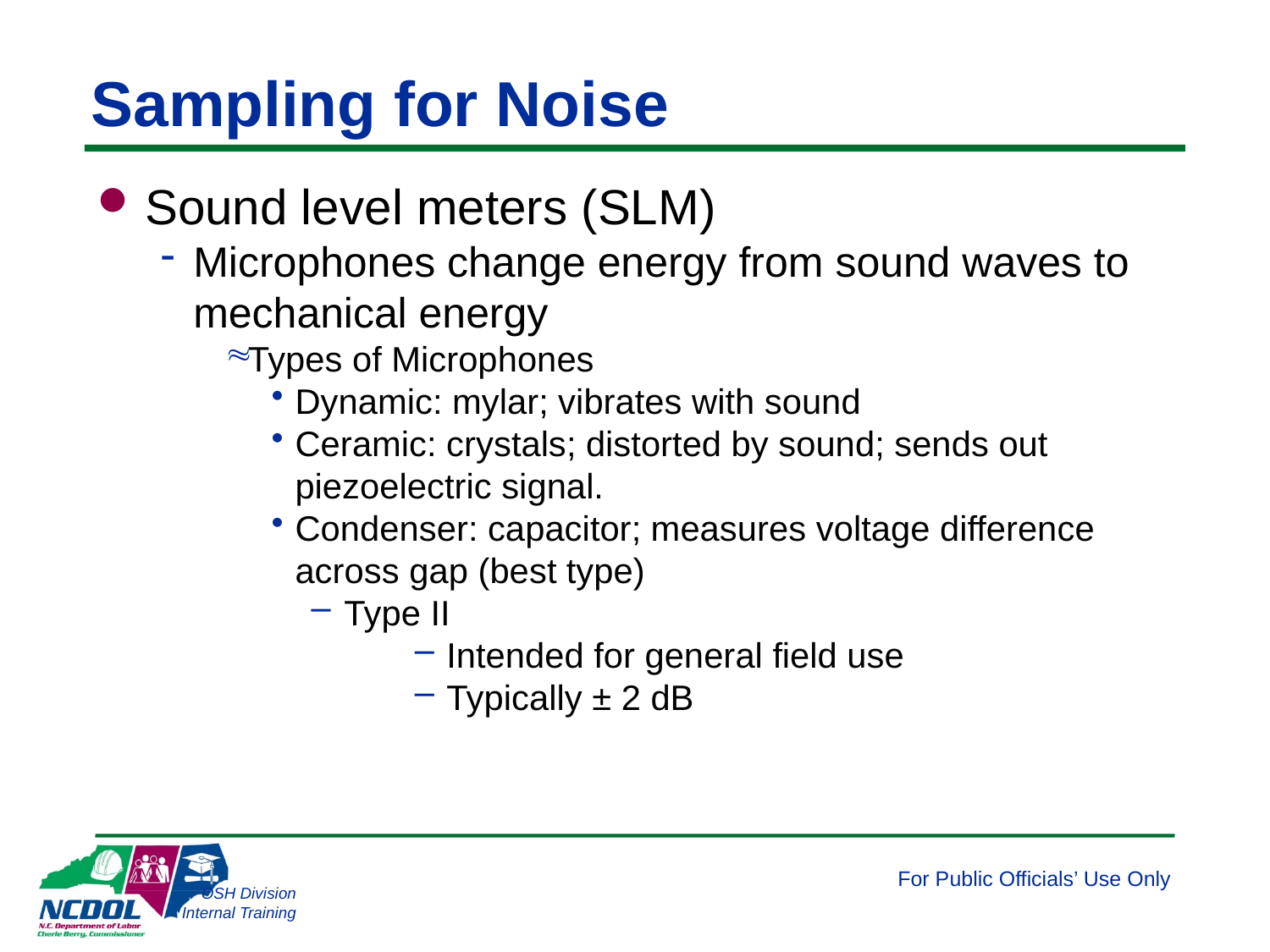

# Sampling for Noise

Sound level meters (SLM)
Microphones change energy from sound waves to mechanical energy
Types of Microphones
Dynamic: mylar; vibrates with sound
Ceramic: crystals; distorted by sound; sends out piezoelectric signal.
Condenser: capacitor; measures voltage difference across gap (best type)
Type II
Intended for general field use
Typically ± 2 dB